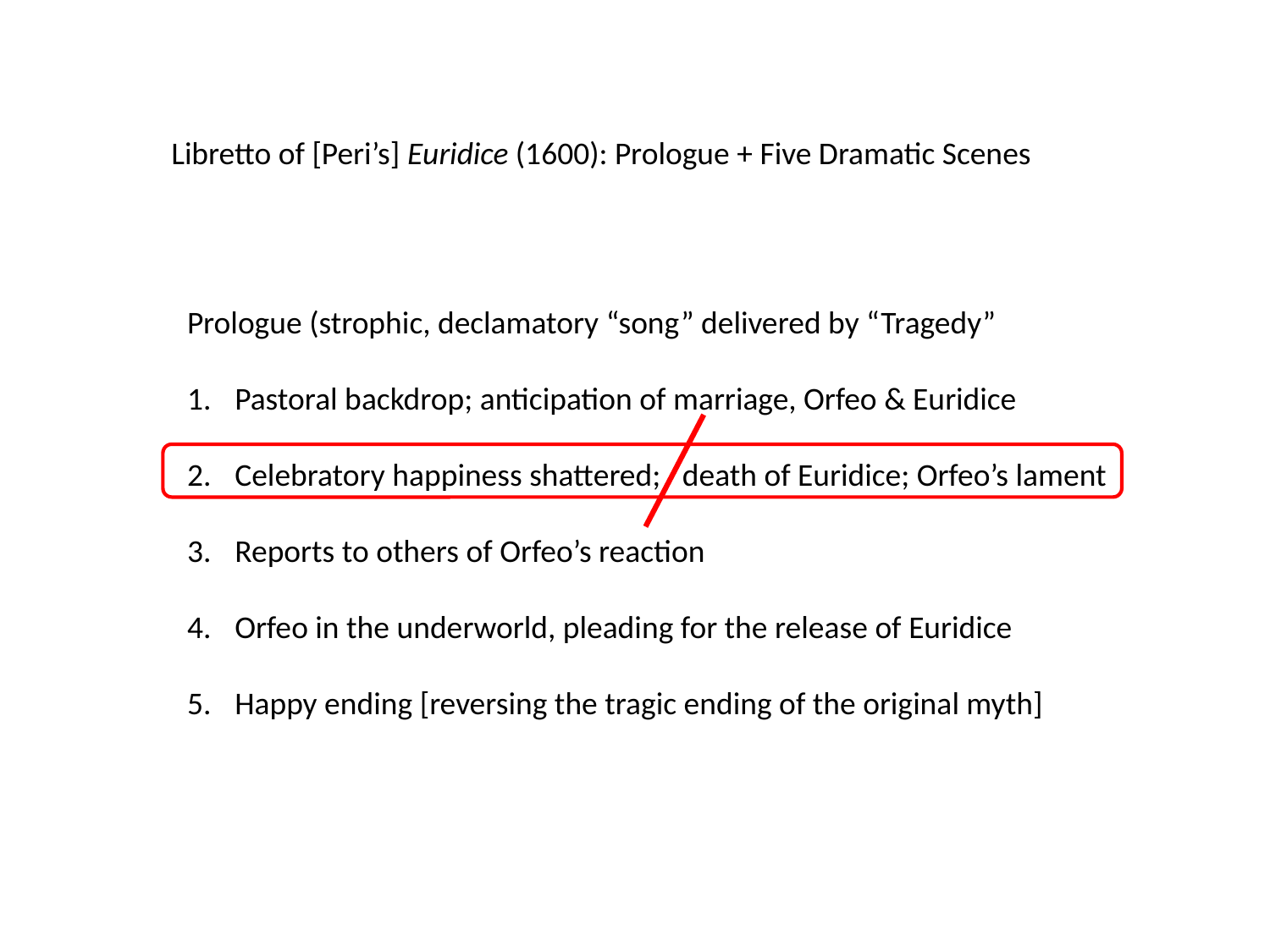

Libretto of [Peri’s] Euridice (1600): Prologue + Five Dramatic Scenes
Prologue (strophic, declamatory “song” delivered by “Tragedy”

Pastoral backdrop; anticipation of marriage, Orfeo & Euridice

Celebratory happiness shattered;   death of Euridice; Orfeo’s lament

Reports to others of Orfeo’s reaction

Orfeo in the underworld, pleading for the release of Euridice

Happy ending [reversing the tragic ending of the original myth]